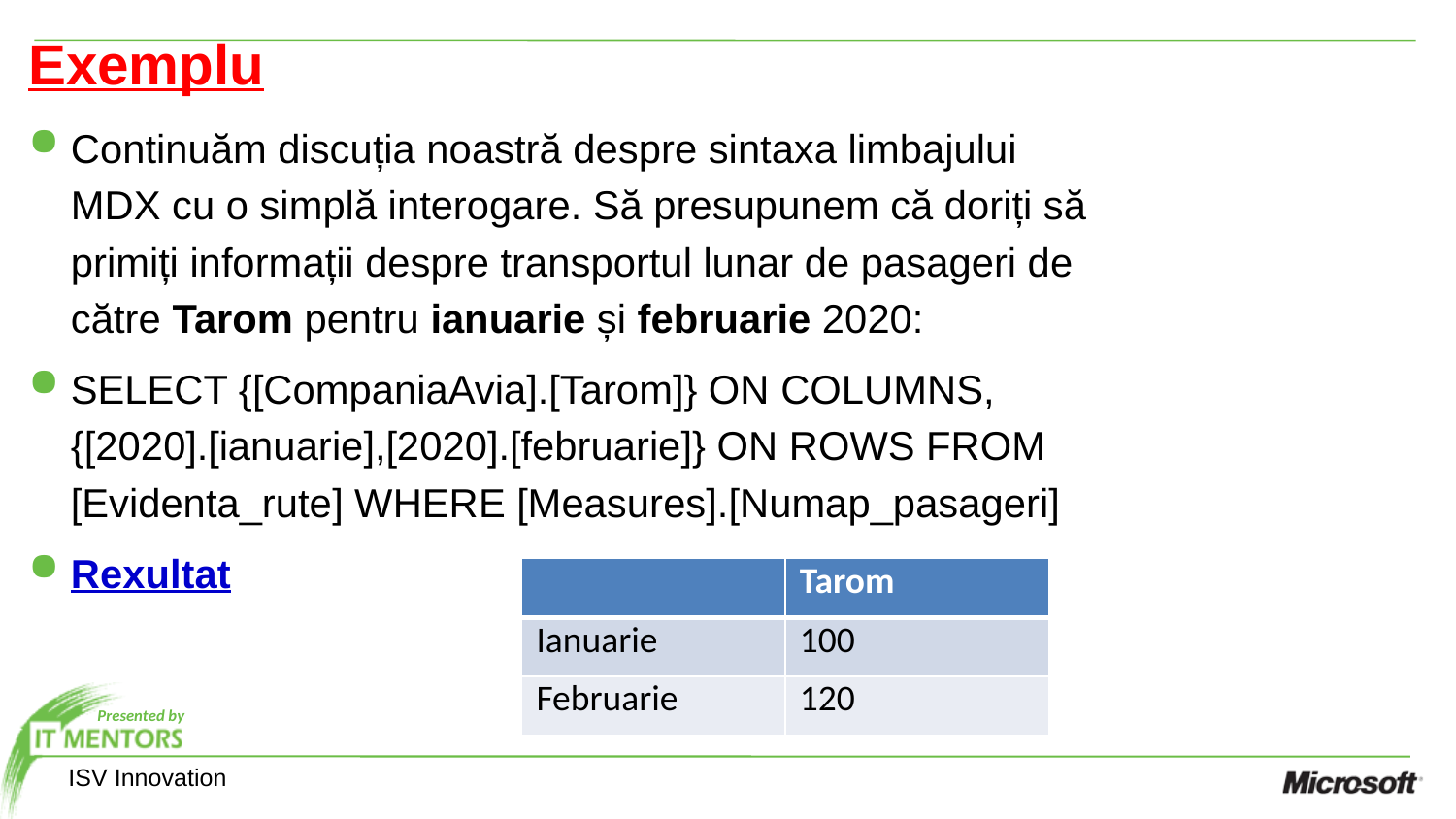

Exemplu
Continuăm discuția noastră despre sintaxa limbajului MDX cu o simplă interogare. Să presupunem că doriți să primiți informații despre transportul lunar de pasageri de către Tarom pentru ianuarie și februarie 2020:
SELECT {[CompaniaAvia].[Tarom]} ON COLUMNS, {[2020].[ianuarie],[2020].[februarie]} ON ROWS FROM [Evidenta_rute] WHERE [Measures].[Numap_pasageri]
Rexultat
|  | Tarom |
| --- | --- |
| Ianuarie | 100 |
| Februarie | 120 |